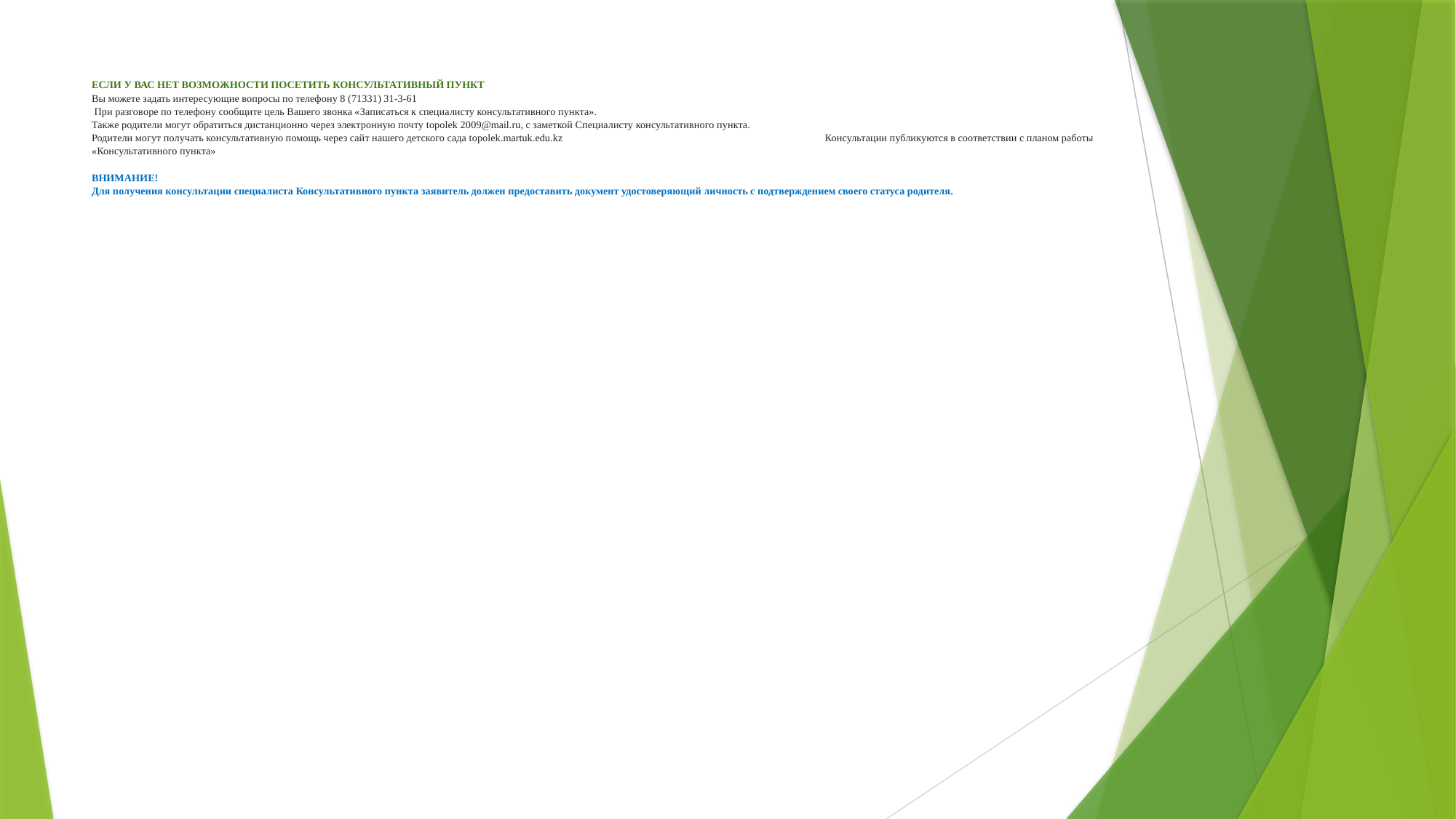

# ЕСЛИ У ВАС НЕТ ВОЗМОЖНОСТИ ПОСЕТИТЬ КОНСУЛЬТАТИВНЫЙ ПУНКТ Вы можете задать интересующие вопросы по телефону 8 (71331) 31-3-61 При разговоре по телефону сообщите цель Вашего звонка «Записаться к специалисту консультативного пункта». Также родители могут обратиться дистанционно через электронную почту topolek 2009@mail.ru, с заметкой Специалисту консультативного пункта. Родители могут получать консультативную помощь через сайт нашего детского сада topolek.martuk.edu.kz                                                                                                       Консультации публикуются в соответствии с планом работы «Консультативного пункта» ВНИМАНИЕ! Для получения консультации специалиста Консультативного пункта заявитель должен предоставить документ удостоверяющий личность с подтверждением своего статуса родителя.